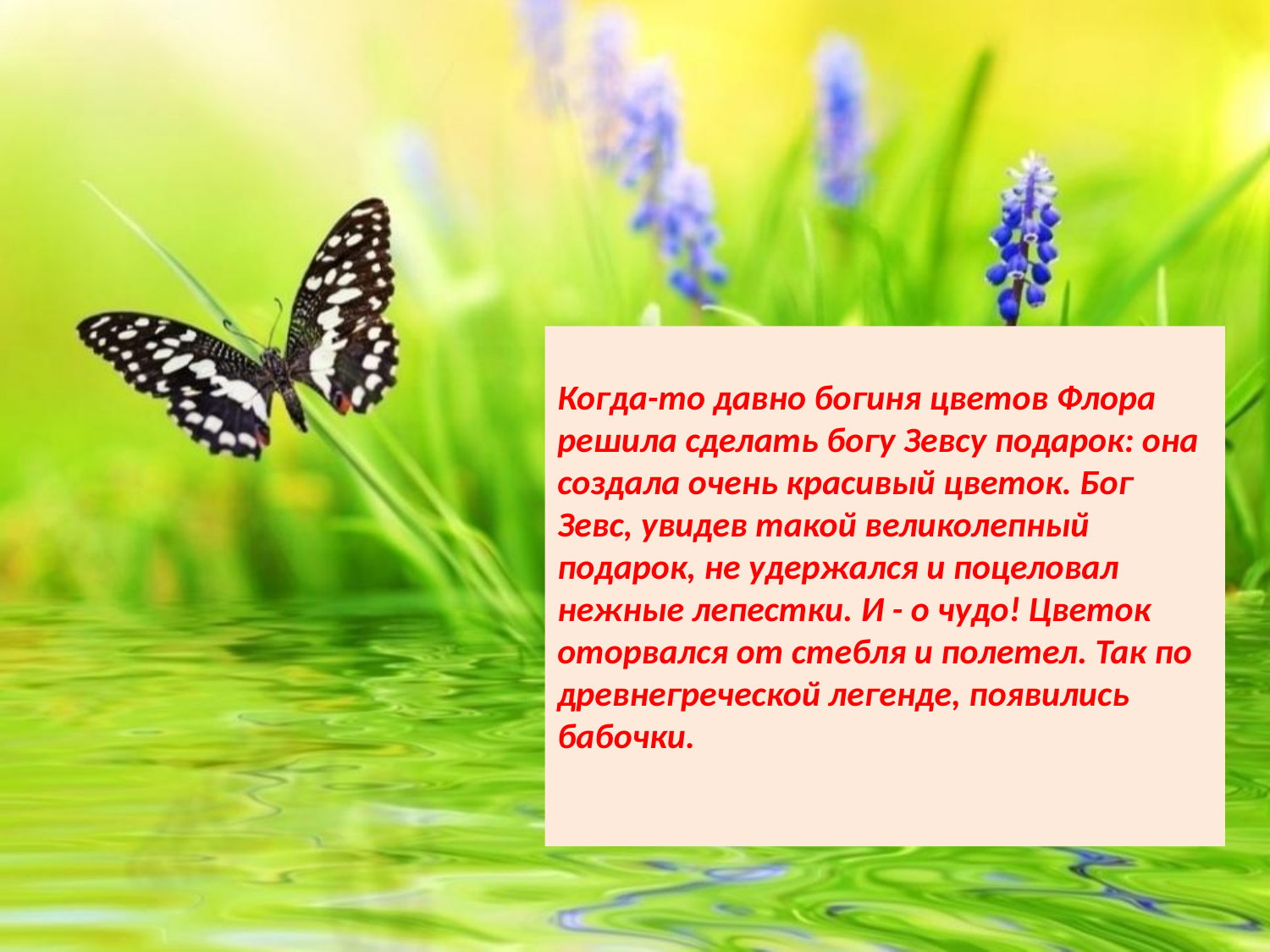

Когда-то давно богиня цветов Флора решила сделать богу Зевсу подарок: она создала очень красивый цветок. Бог Зевс, увидев такой великолепный подарок, не удержался и поцеловал нежные лепестки. И - о чудо! Цветок оторвался от стебля и полетел. Так по древнегреческой легенде, появились бабочки.